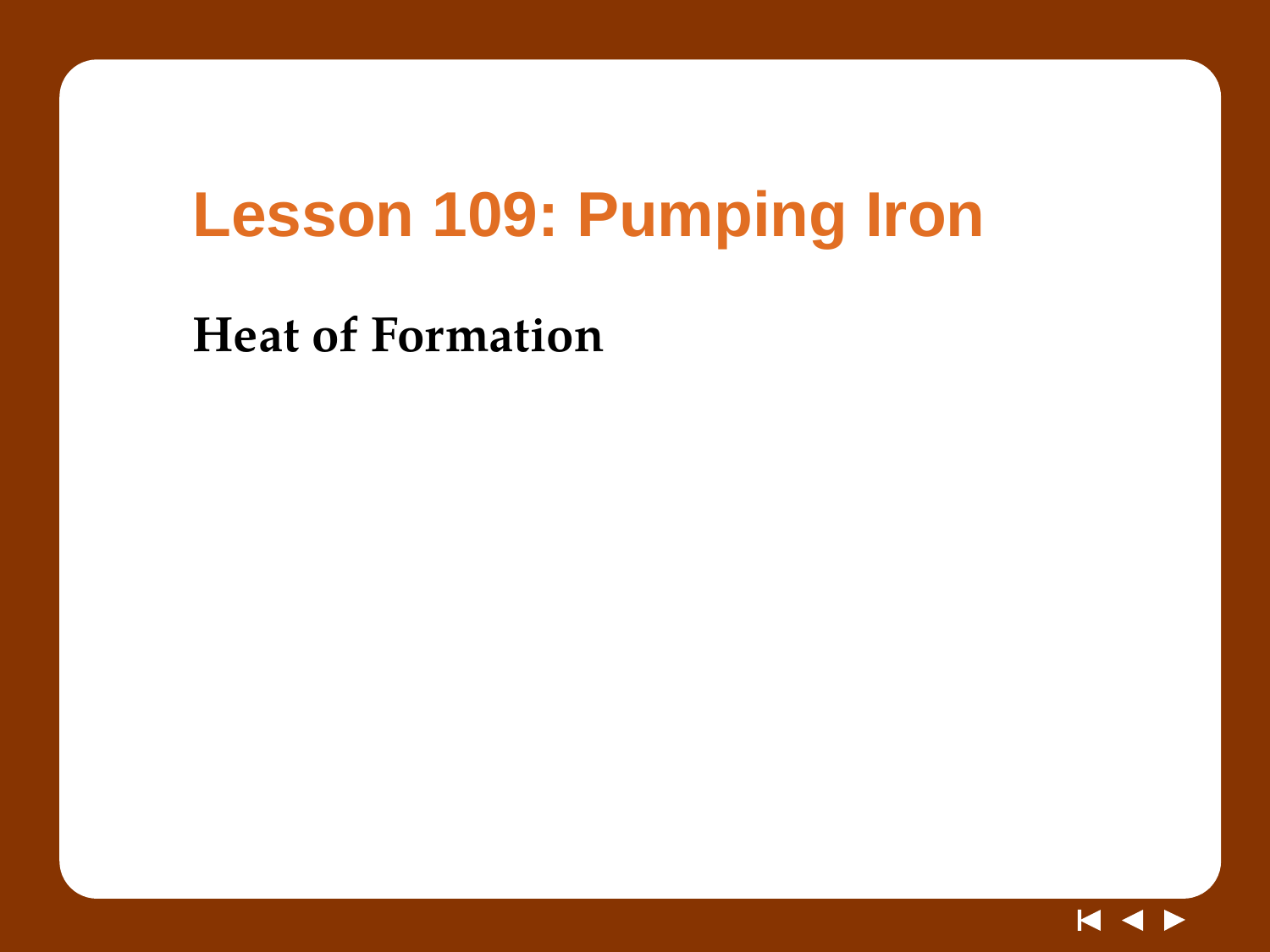

# Lesson 109: Pumping Iron
Heat of Formation